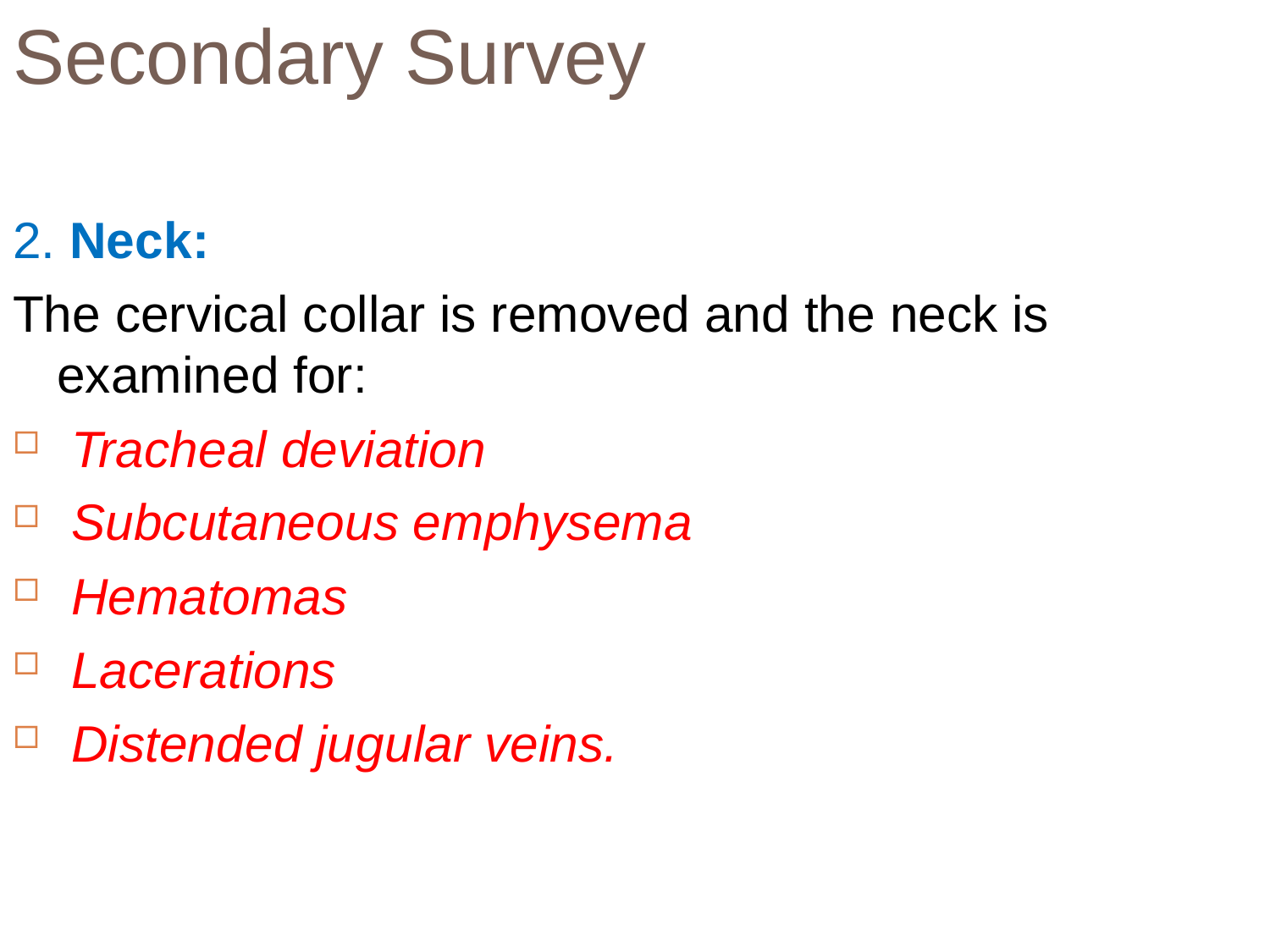

Secondary Survey
2. Neck:
The cervical collar is removed and the neck is examined for:
 Tracheal deviation
 Subcutaneous emphysema
 Hematomas
 Lacerations
 Distended jugular veins.